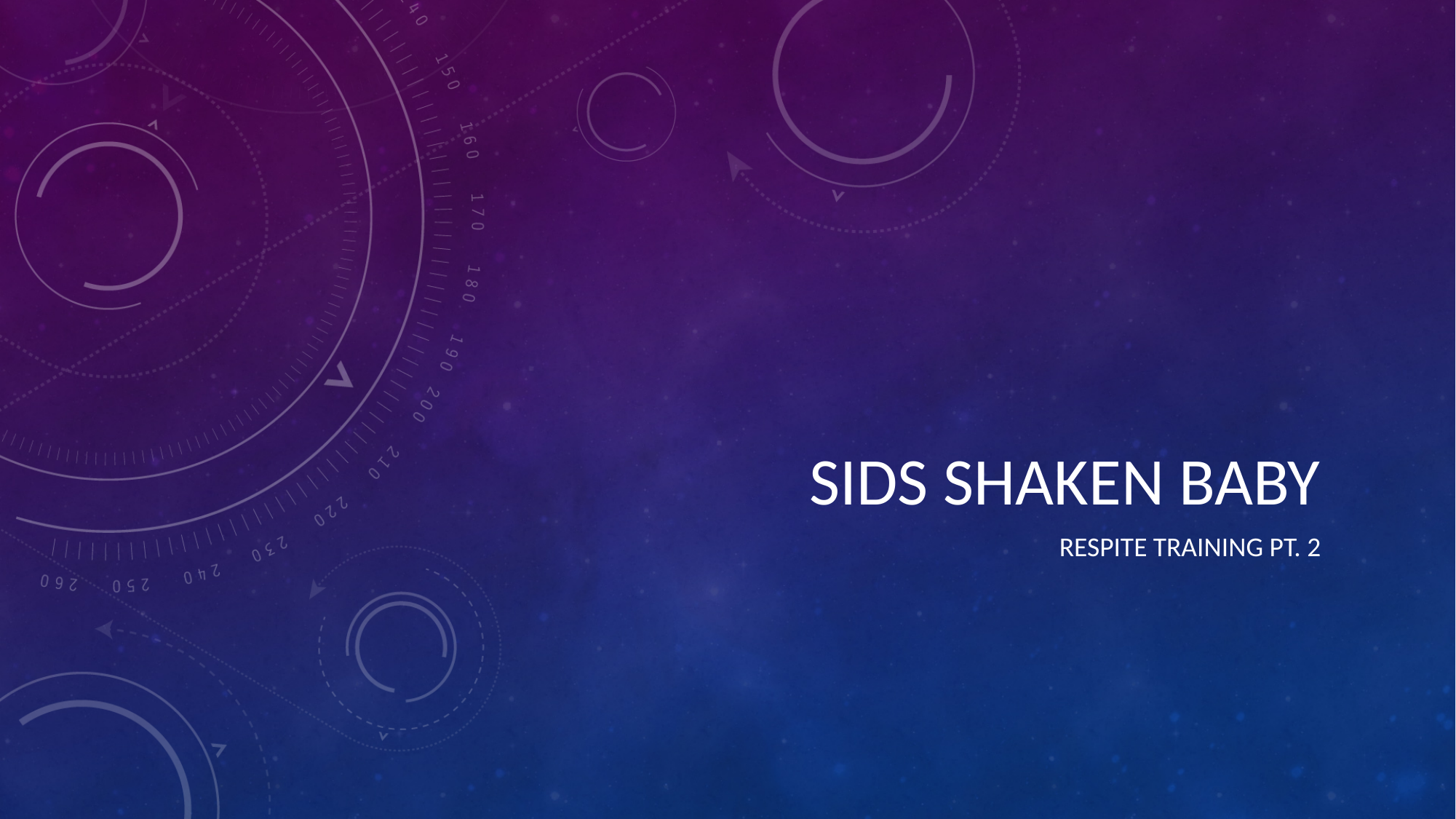

# SIDS SHAKEN BABY
RESPITE TRAINING PT. 2